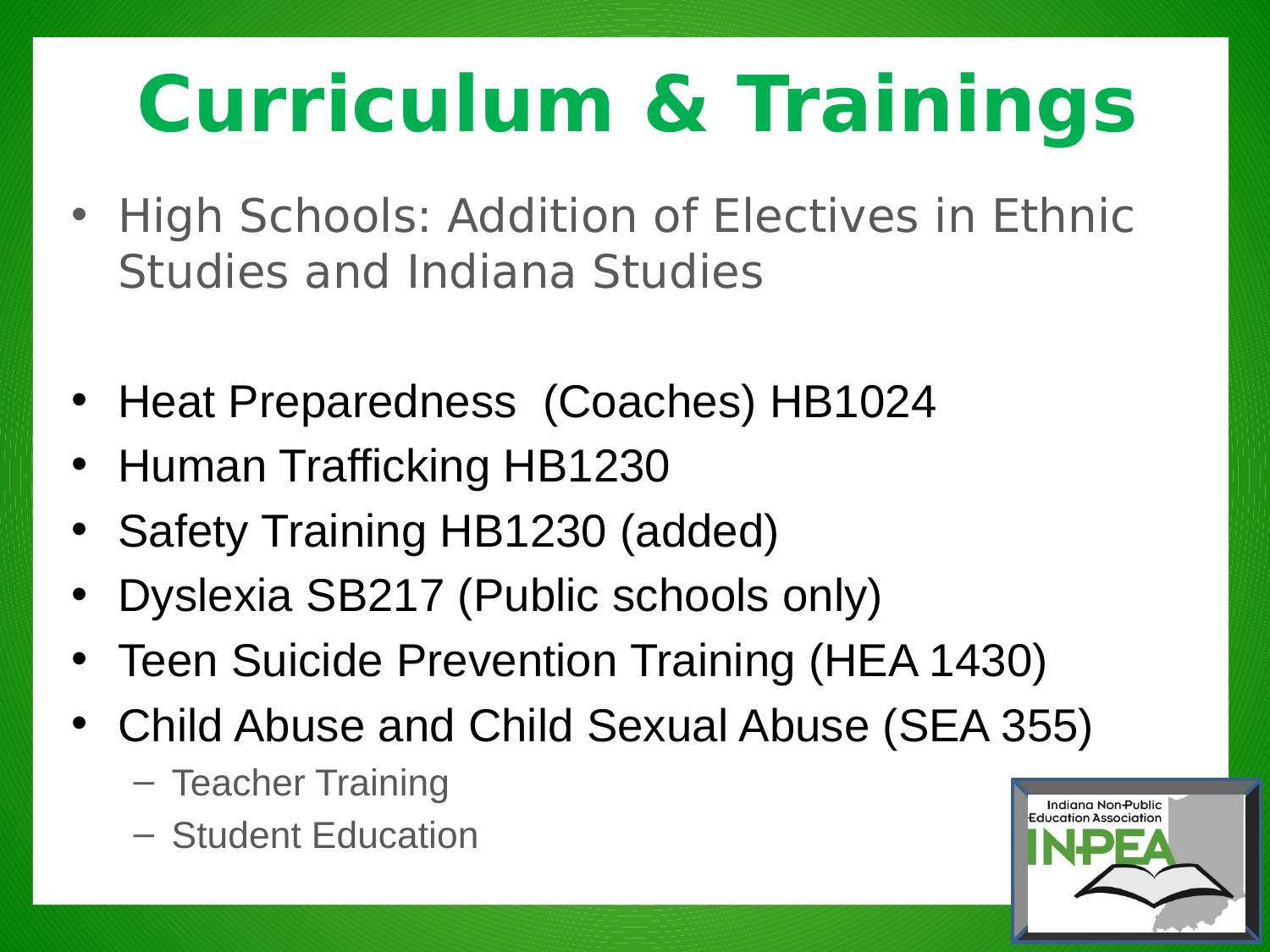

# Curriculum & Trainings
High Schools: Addition of Electives in Ethnic Studies and Indiana Studies

Heat Preparedness  (Coaches) HB1024
Human Trafficking HB1230
Safety Training HB1230 (added)
Dyslexia SB217 (Public schools only)
Teen Suicide Prevention Training (HEA 1430)
Child Abuse and Child Sexual Abuse (SEA 355)
Teacher Training
Student Education